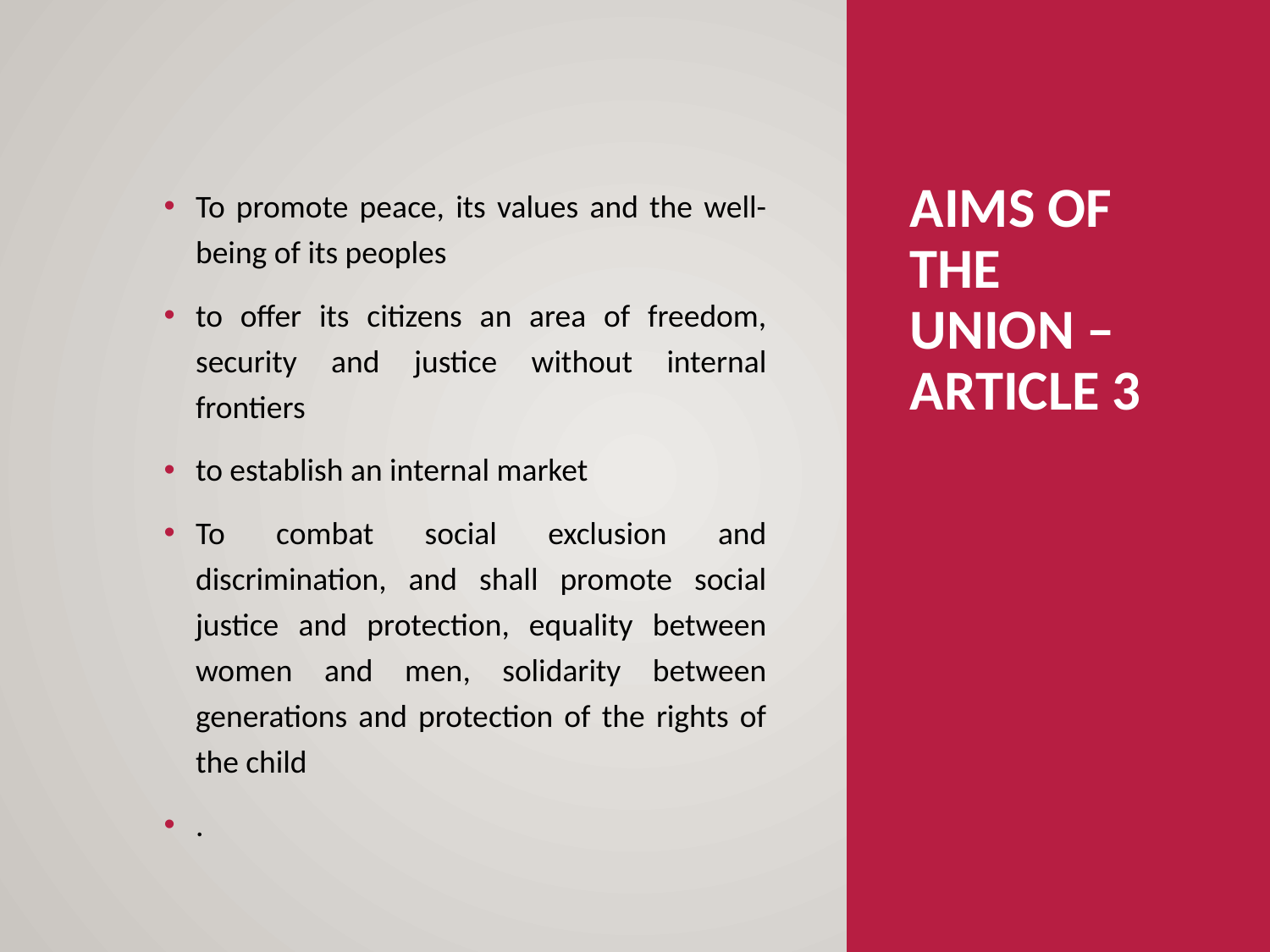

# Aims of the union – article 3
To promote peace, its values and the well-being of its peoples
to offer its citizens an area of freedom, security and justice without internal frontiers
to establish an internal market
To combat social exclusion and discrimination, and shall promote social justice and protection, equality between women and men, solidarity between generations and protection of the rights of the child
.